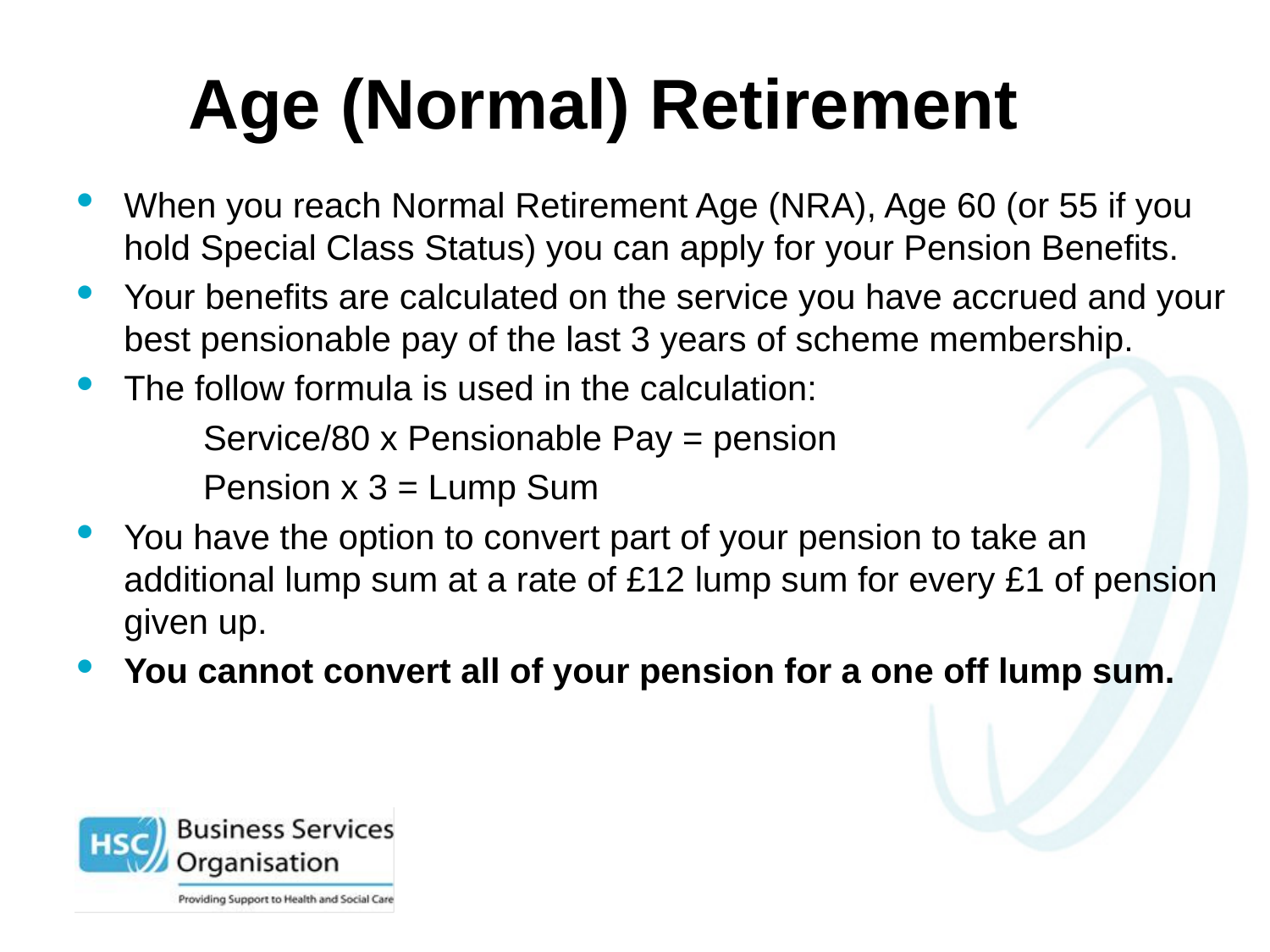

# Age (Normal) Retirement
When you reach Normal Retirement Age (NRA), Age 60 (or 55 if you hold Special Class Status) you can apply for your Pension Benefits.
Your benefits are calculated on the service you have accrued and your best pensionable pay of the last 3 years of scheme membership.
The follow formula is used in the calculation:
	Service/80 x Pensionable Pay = pension
	Pension x 3 = Lump Sum
You have the option to convert part of your pension to take an additional lump sum at a rate of £12 lump sum for every £1 of pension given up.
You cannot convert all of your pension for a one off lump sum.